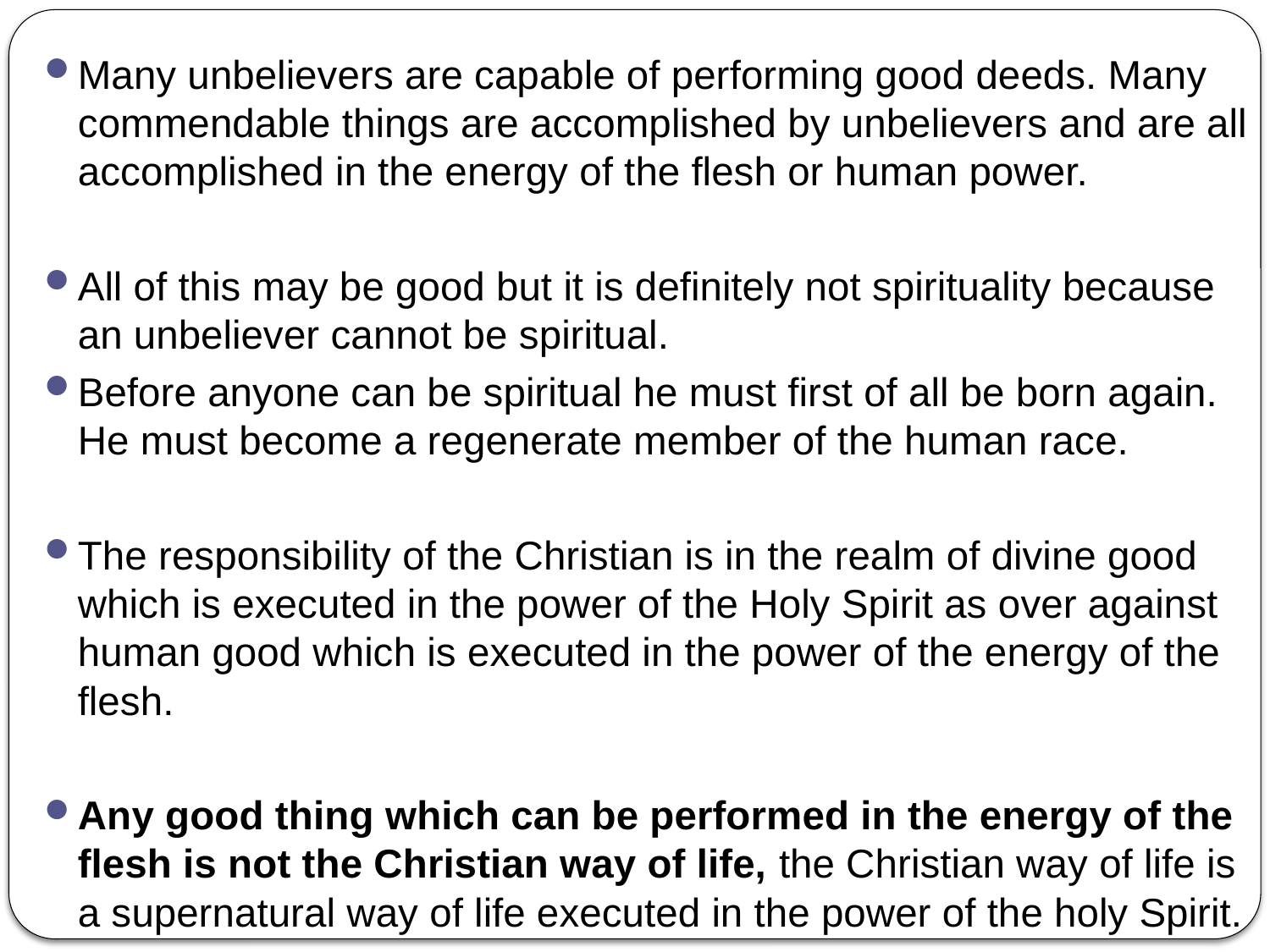

Many unbelievers are capable of performing good deeds. Many commendable things are accomplished by unbelievers and are all accomplished in the energy of the flesh or human power.

All of this may be good but it is definitely not spirituality because an unbeliever cannot be spiritual.
Before anyone can be spiritual he must first of all be born again. He must become a regenerate member of the human race.

The responsibility of the Christian is in the realm of divine good which is executed in the power of the Holy Spirit as over against human good which is executed in the power of the energy of the flesh.

Any good thing which can be performed in the energy of the flesh is not the Christian way of life, the Christian way of life is a supernatural way of life executed in the power of the holy Spirit.